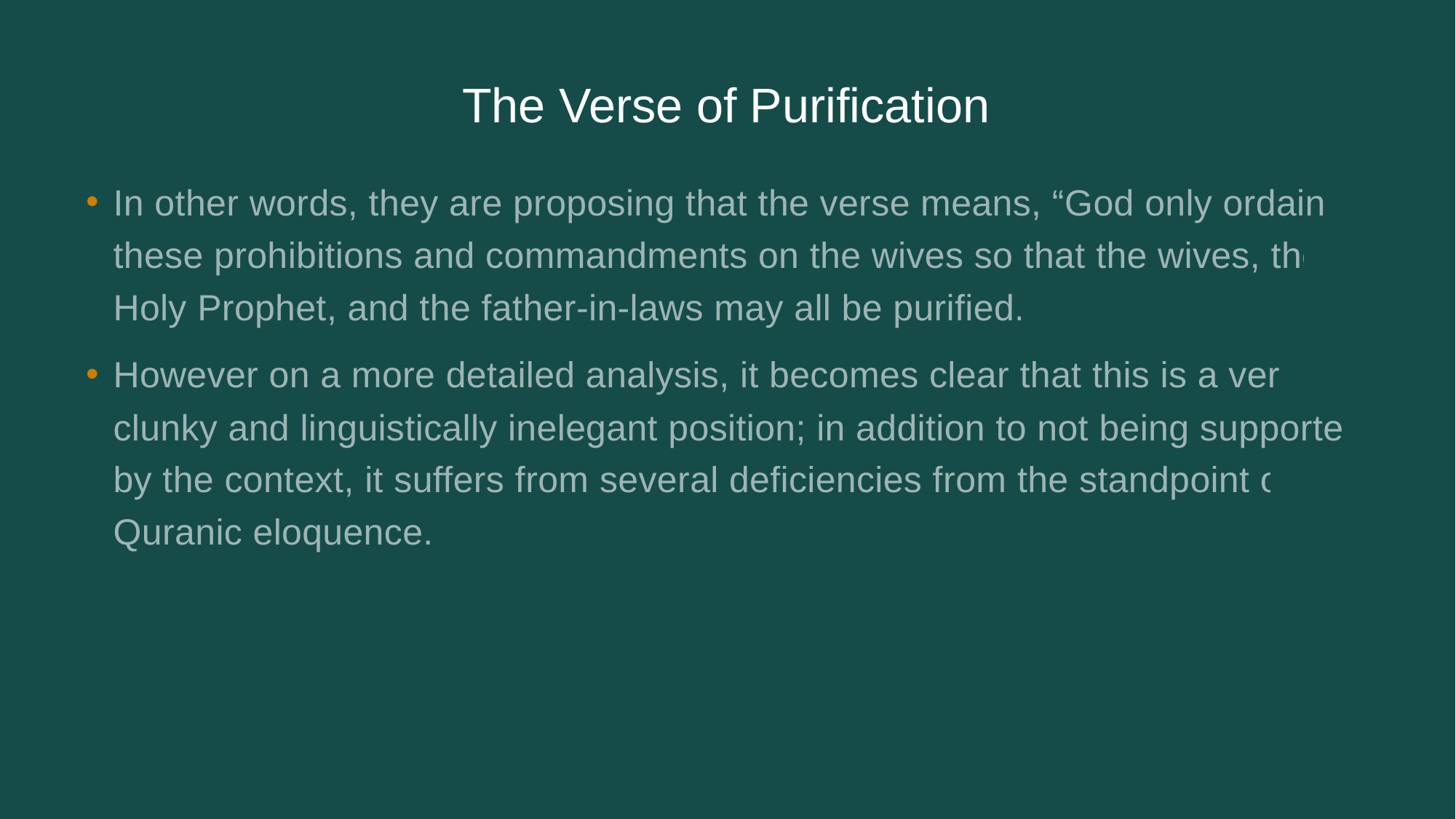

# The Verse of Purification
In other words, they are proposing that the verse means, “God only ordains these prohibitions and commandments on the wives so that the wives, the Holy Prophet, and the father-in-laws may all be purified.”
However on a more detailed analysis, it becomes clear that this is a very clunky and linguistically inelegant position; in addition to not being supported by the context, it suffers from several deficiencies from the standpoint of Quranic eloquence.